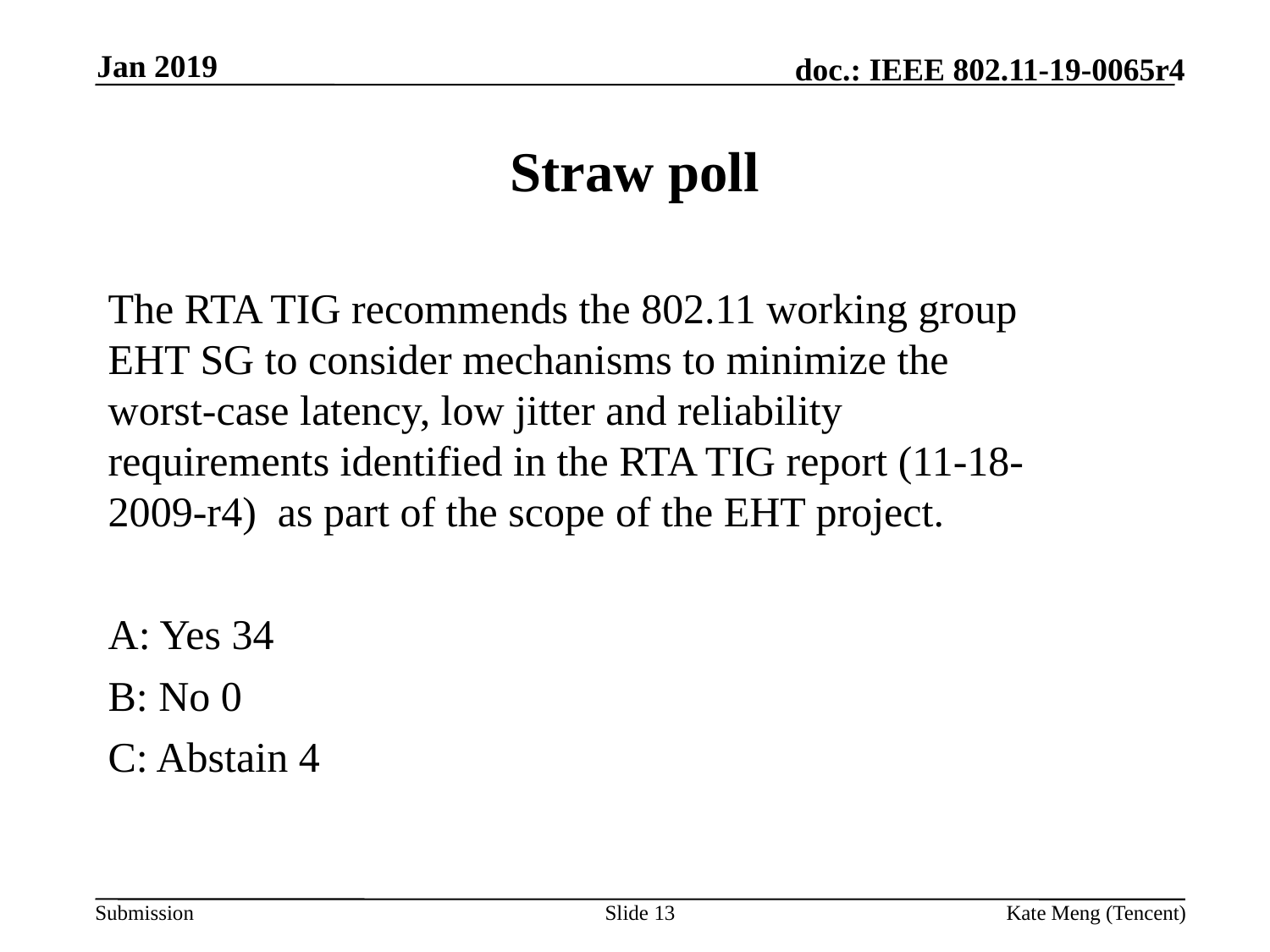

Jan 2019
# Straw poll
The RTA TIG recommends the 802.11 working group EHT SG to consider mechanisms to minimize the worst-case latency, low jitter and reliability requirements identified in the RTA TIG report (11-18-2009-r4)  as part of the scope of the EHT project.

A: Yes 34
B: No 0
C: Abstain 4

Slide 13
Kate Meng (Tencent)